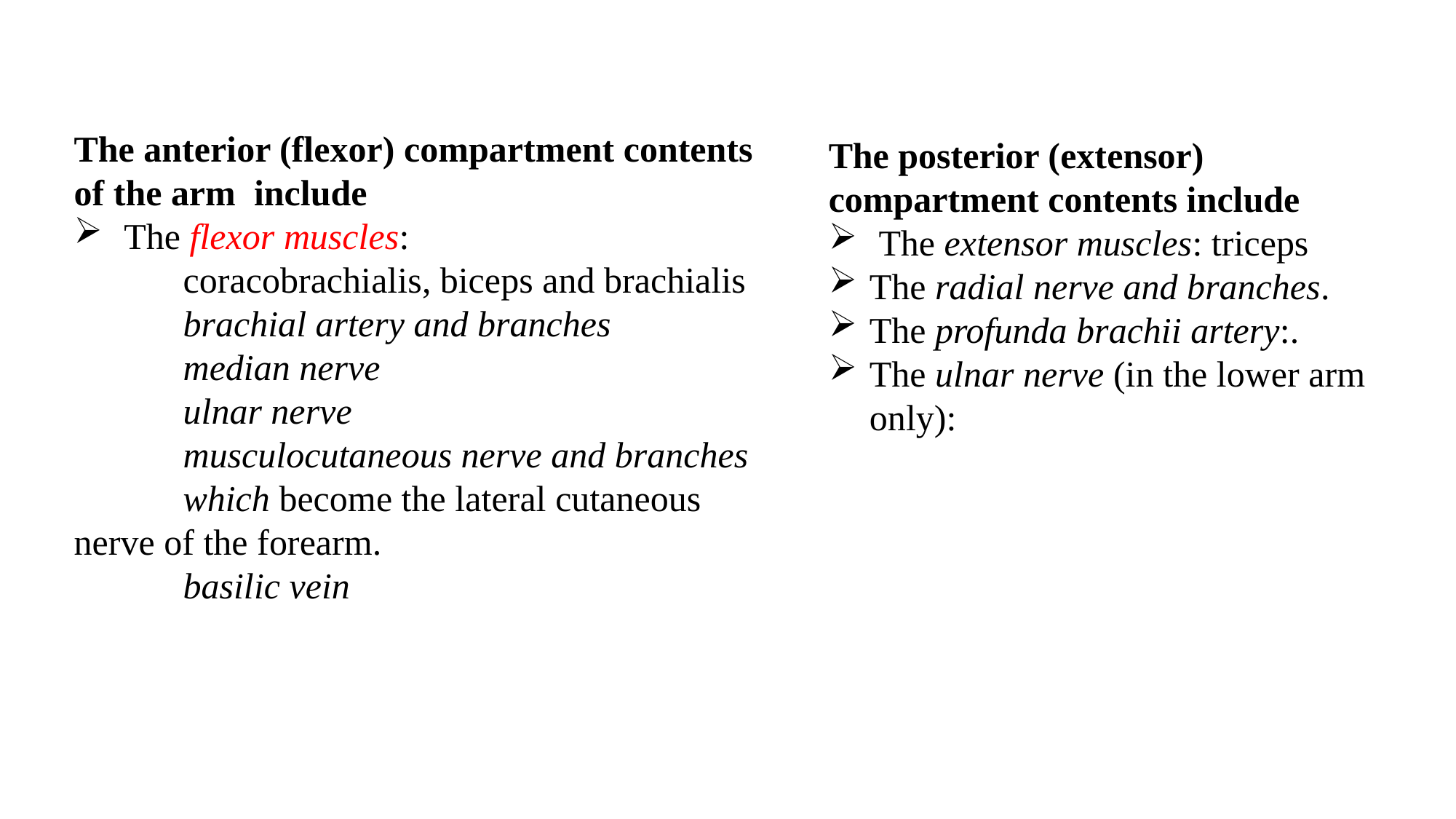

The anterior (flexor) compartment contents of the arm  include
 The flexor muscles:
	coracobrachialis, biceps and brachialis  	brachial artery and branches
	median nerve
	ulnar nerve
	musculocutaneous nerve and branches 	which become the lateral cutaneous 	nerve of the forearm.
	basilic vein
The posterior (extensor) compartment contents include
 The extensor muscles: triceps
The radial nerve and branches.
The profunda brachii artery:.
The ulnar nerve (in the lower arm only):